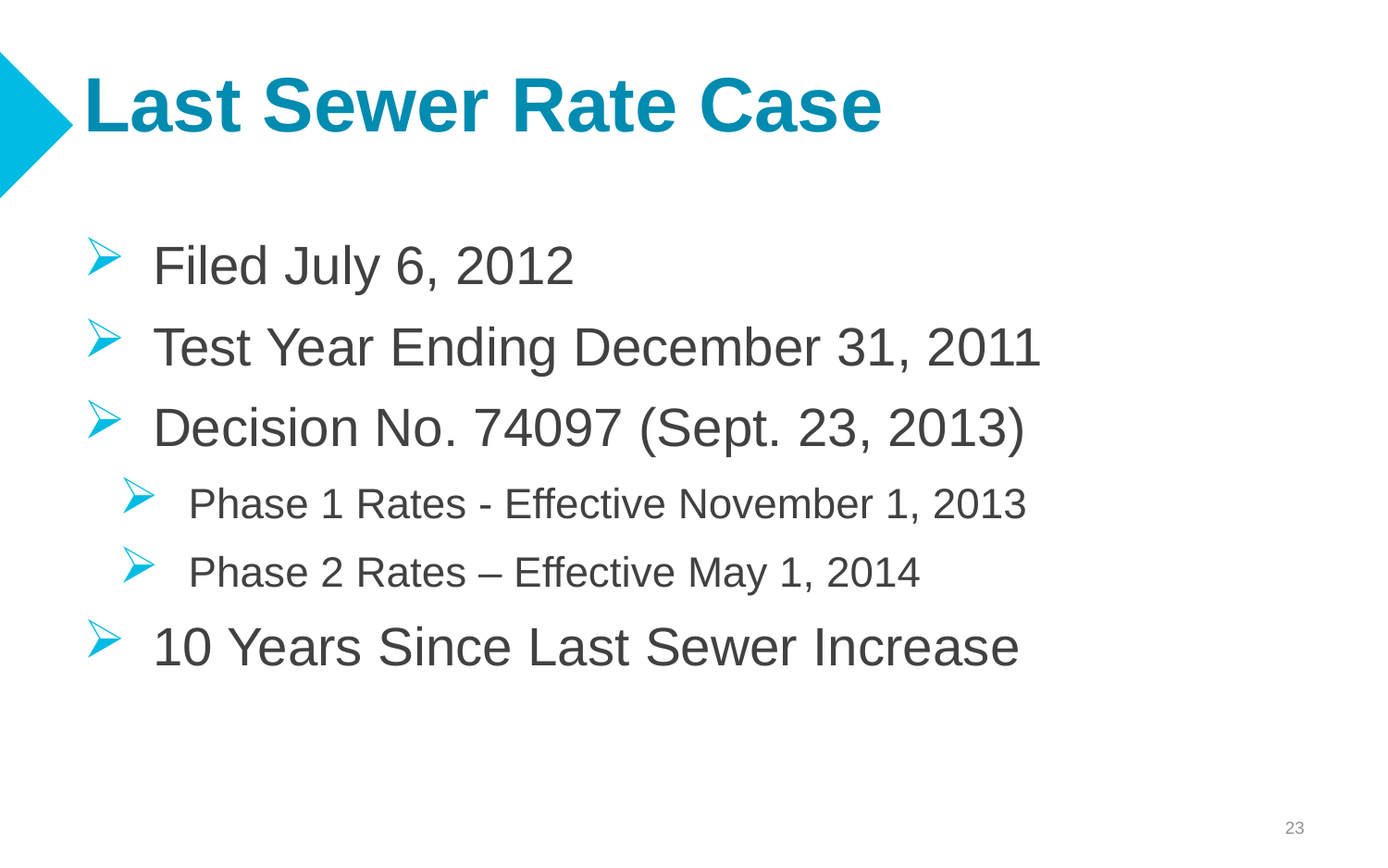

# Last Sewer Rate Case
Filed July 6, 2012
Test Year Ending December 31, 2011
Decision No. 74097 (Sept. 23, 2013)
Phase 1 Rates - Effective November 1, 2013
Phase 2 Rates – Effective May 1, 2014
10 Years Since Last Sewer Increase

23